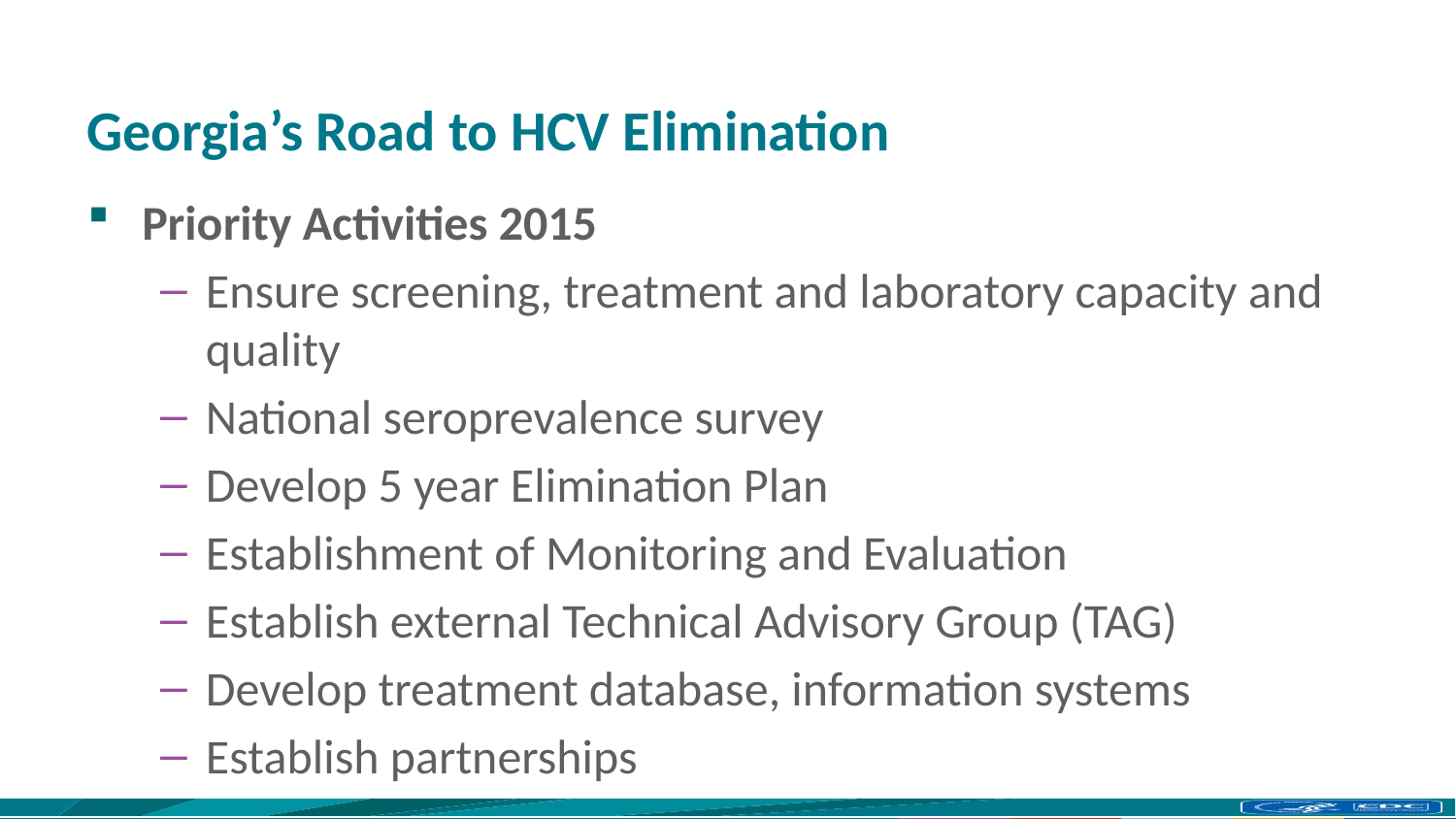

# Georgia’s Road to HCV Elimination
Priority Activities 2015
Ensure screening, treatment and laboratory capacity and quality
National seroprevalence survey
Develop 5 year Elimination Plan
Establishment of Monitoring and Evaluation
Establish external Technical Advisory Group (TAG)
Develop treatment database, information systems
Establish partnerships